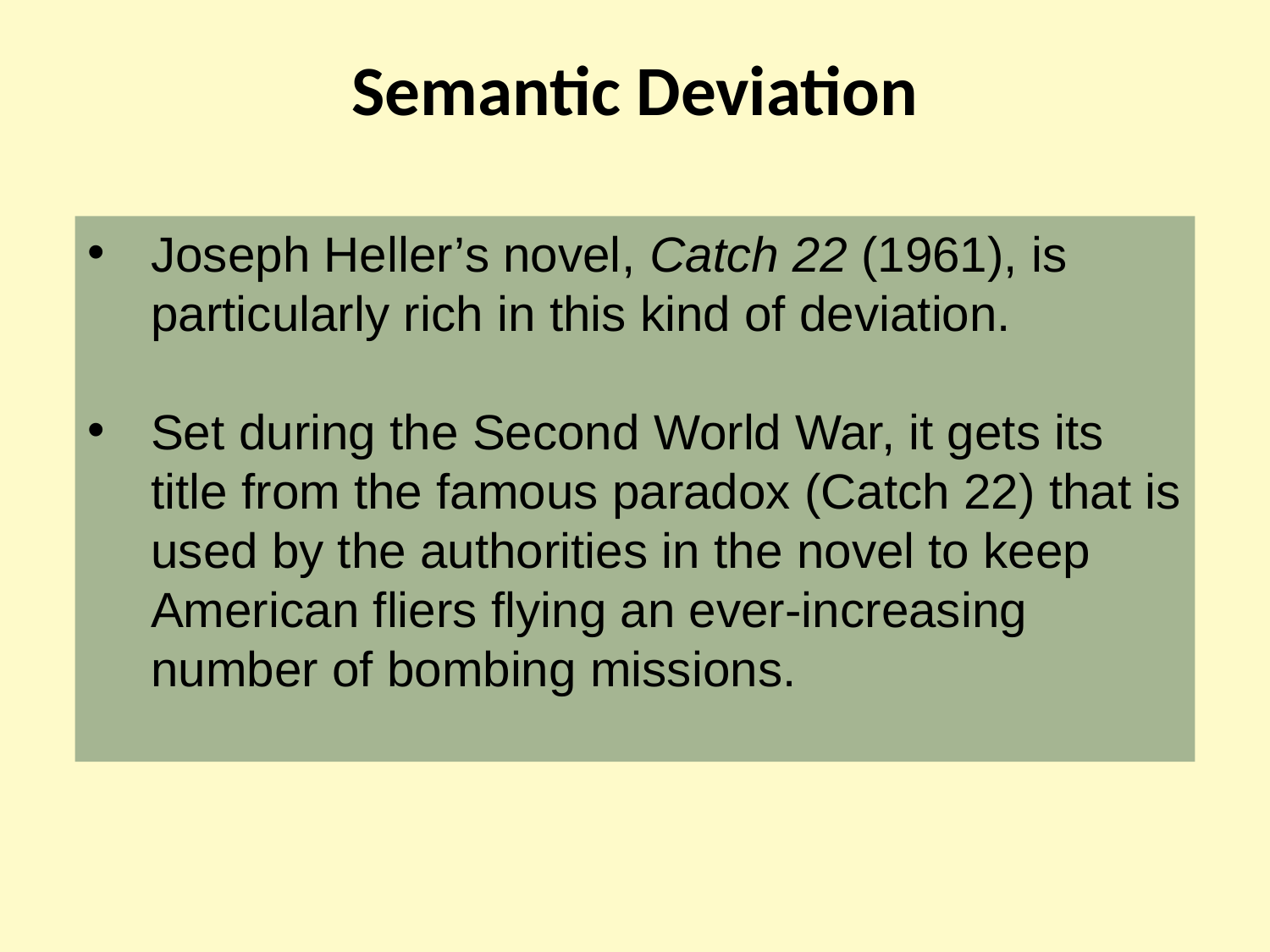

# Semantic Deviation
Joseph Heller’s novel, Catch 22 (1961), is particularly rich in this kind of deviation.

Set during the Second World War, it gets its title from the famous paradox (Catch 22) that is used by the authorities in the novel to keep American fliers flying an ever-increasing number of bombing missions.